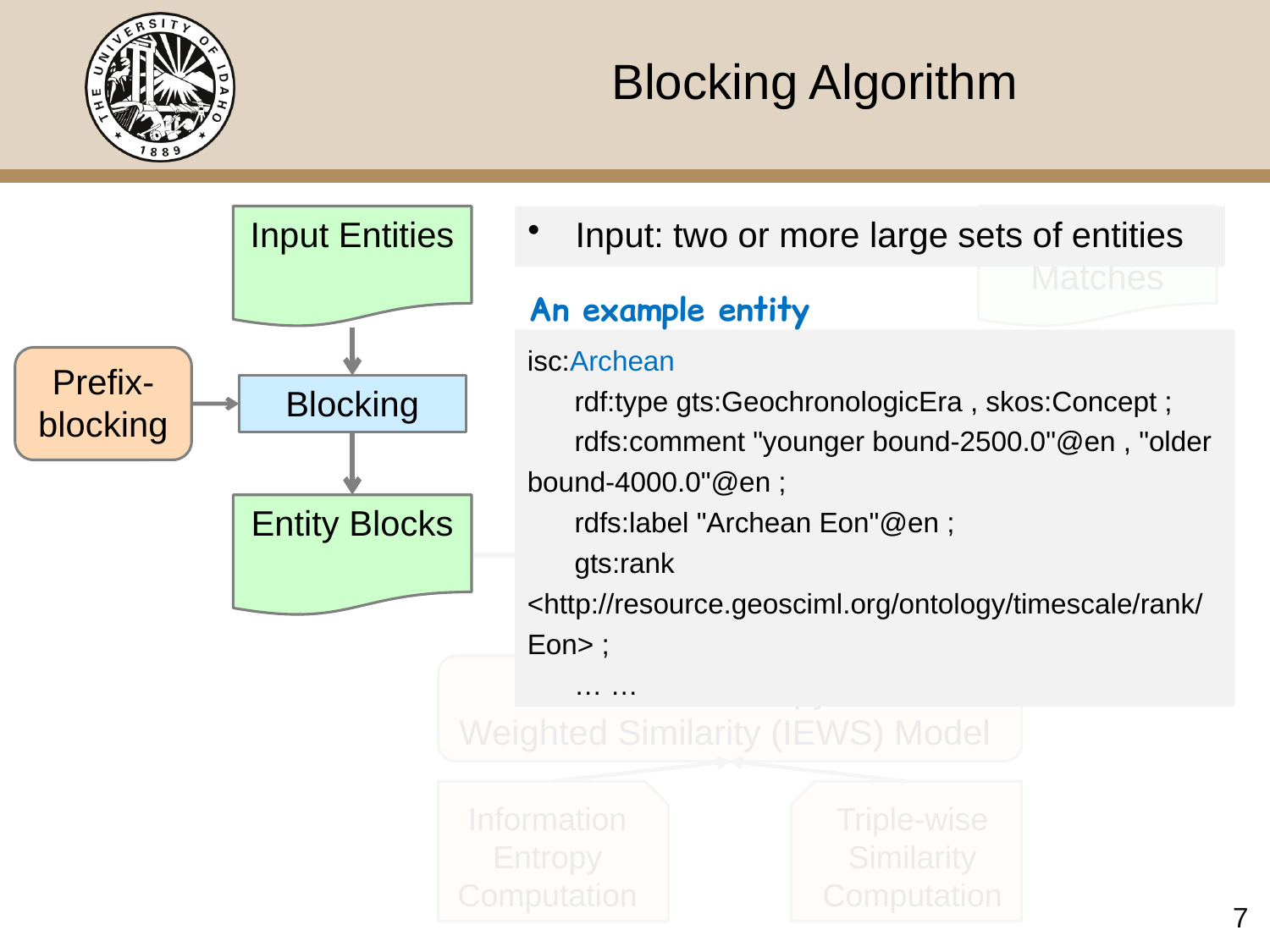

# Blocking Algorithm

Input Entities
Input Entities
Input: two or more large sets of entities
Final Matches
An example entity
isc:Archean
      rdf:type gts:GeochronologicEra , skos:Concept ;
      rdfs:comment "younger bound-2500.0"@en , "older bound-4000.0"@en ;
      rdfs:label "Archean Eon"@en ;
      gts:rank <http://resource.geosciml.org/ontology/timescale/rank/Eon> ;
      … …
Prefix-blocking
Prefix-blocking
Selecting Matches
Blocking
Blocking
Entity Blocks
Entity Blocks
|  |  |  |  |  |
| --- | --- | --- | --- | --- |
|  |  |  |  |  |
|  |  |  |  |  |
|  |  |  |  |  |
|  |  |  |  |  |
Computing Similarity
Similarity Matrix
Information Entropy based Weighted Similarity (IEWS) Model

Information Entropy Computation
Triple-wise Similarity Computation
7